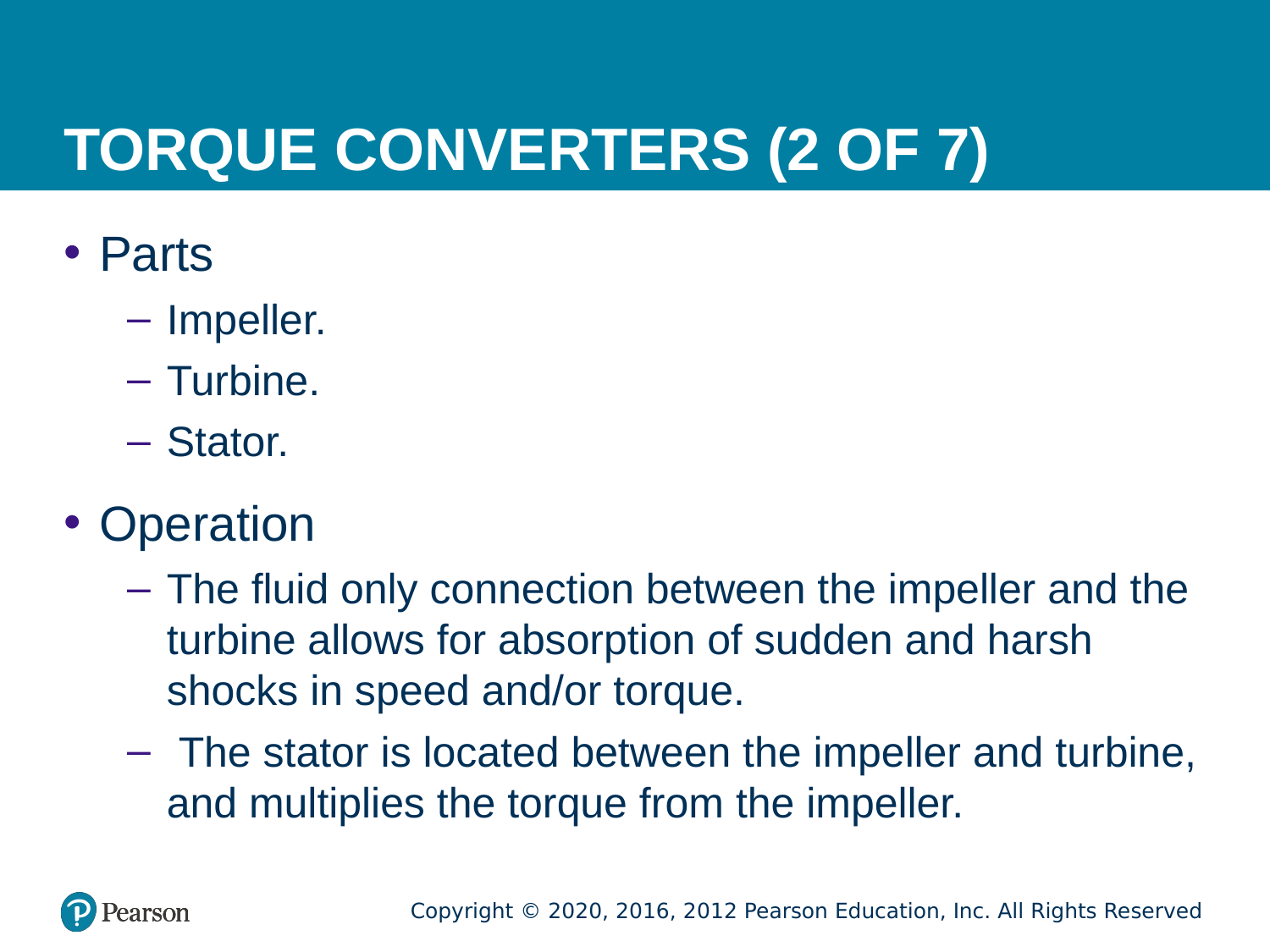

# TORQUE CONVERTERS (2 OF 7)
Parts
Impeller.
Turbine.
Stator.
Operation
The fluid only connection between the impeller and the turbine allows for absorption of sudden and harsh shocks in speed and/or torque.
 The stator is located between the impeller and turbine, and multiplies the torque from the impeller.